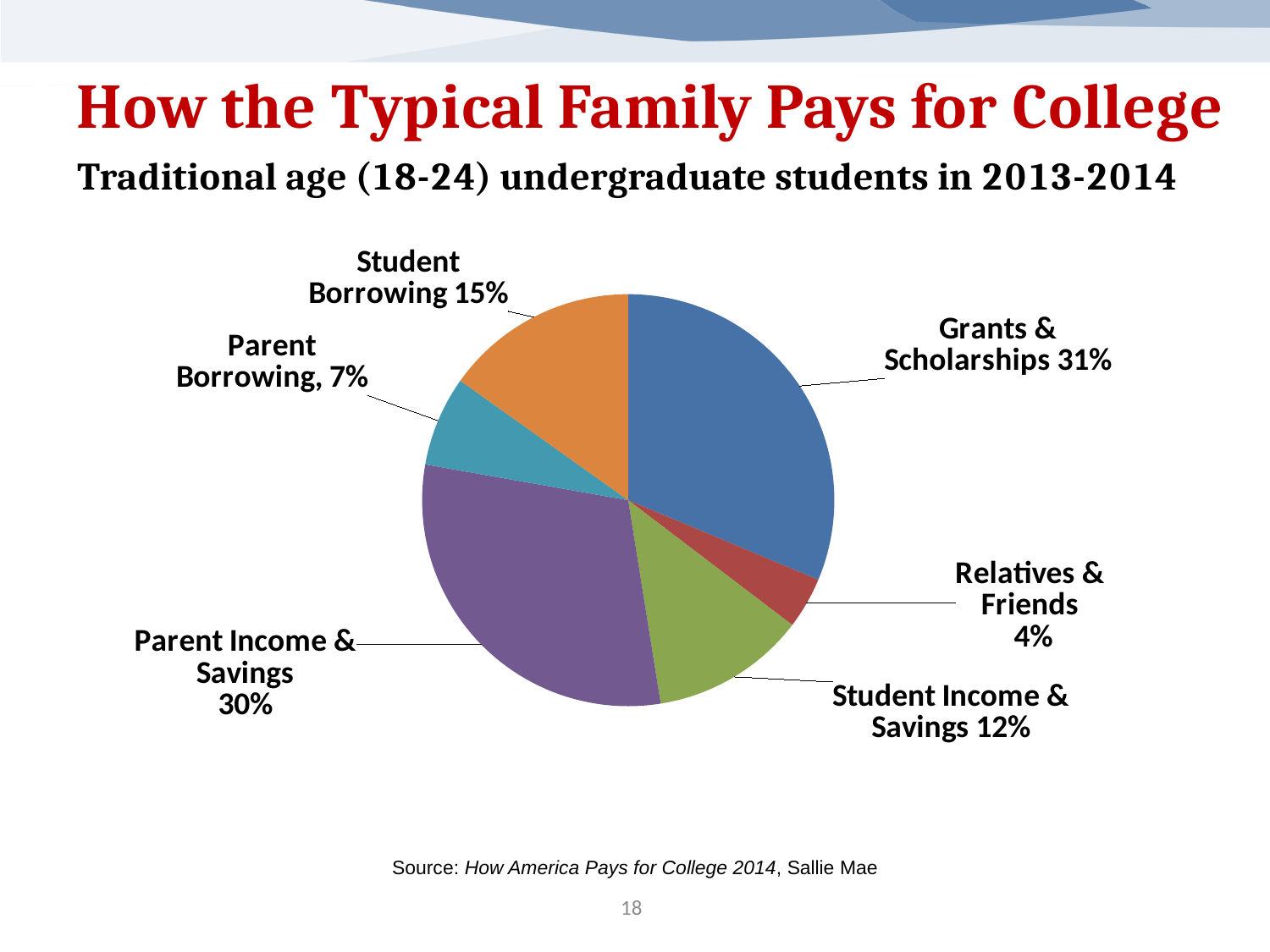

# How the Typical Family Pays for College
Traditional age (18-24) undergraduate students in 2013-2014

### Chart

| Category | Column1 |
|---|---|
| Grants & Scholarships | 0.31 |
| Relatives & Friends | 0.04 |
| Student Income & Savings | 0.12 |
| Parent Income & Savings | 0.3 |
| Parent Borrowing | 0.07 |
| Student Borrowing | 0.15 |
Source: How America Pays for College 2014, Sallie Mae
18